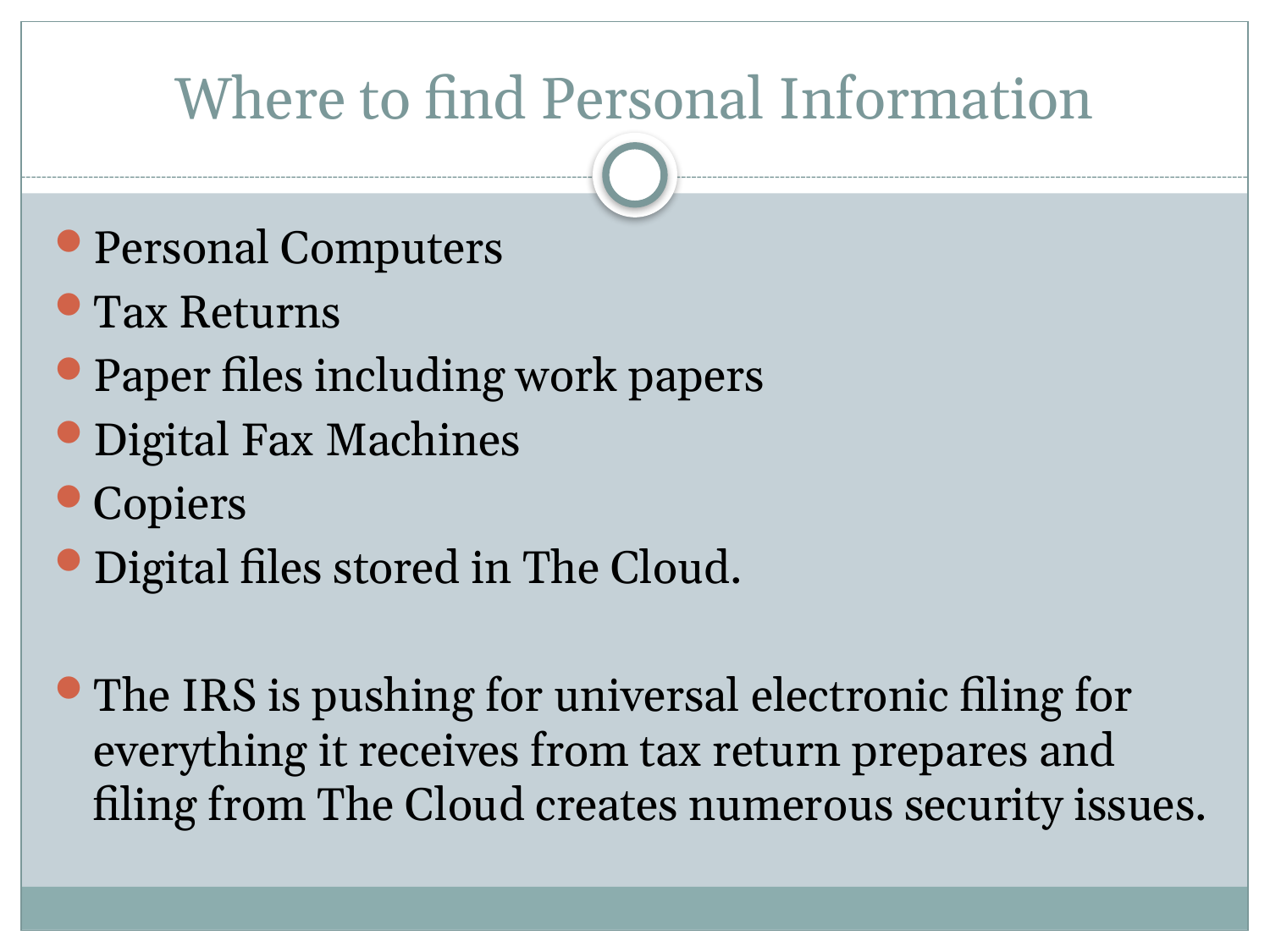

# Where to find Personal Information
Personal Computers
Tax Returns
Paper files including work papers
Digital Fax Machines
Copiers
Digital files stored in The Cloud.

The IRS is pushing for universal electronic filing for everything it receives from tax return prepares and filing from The Cloud creates numerous security issues.